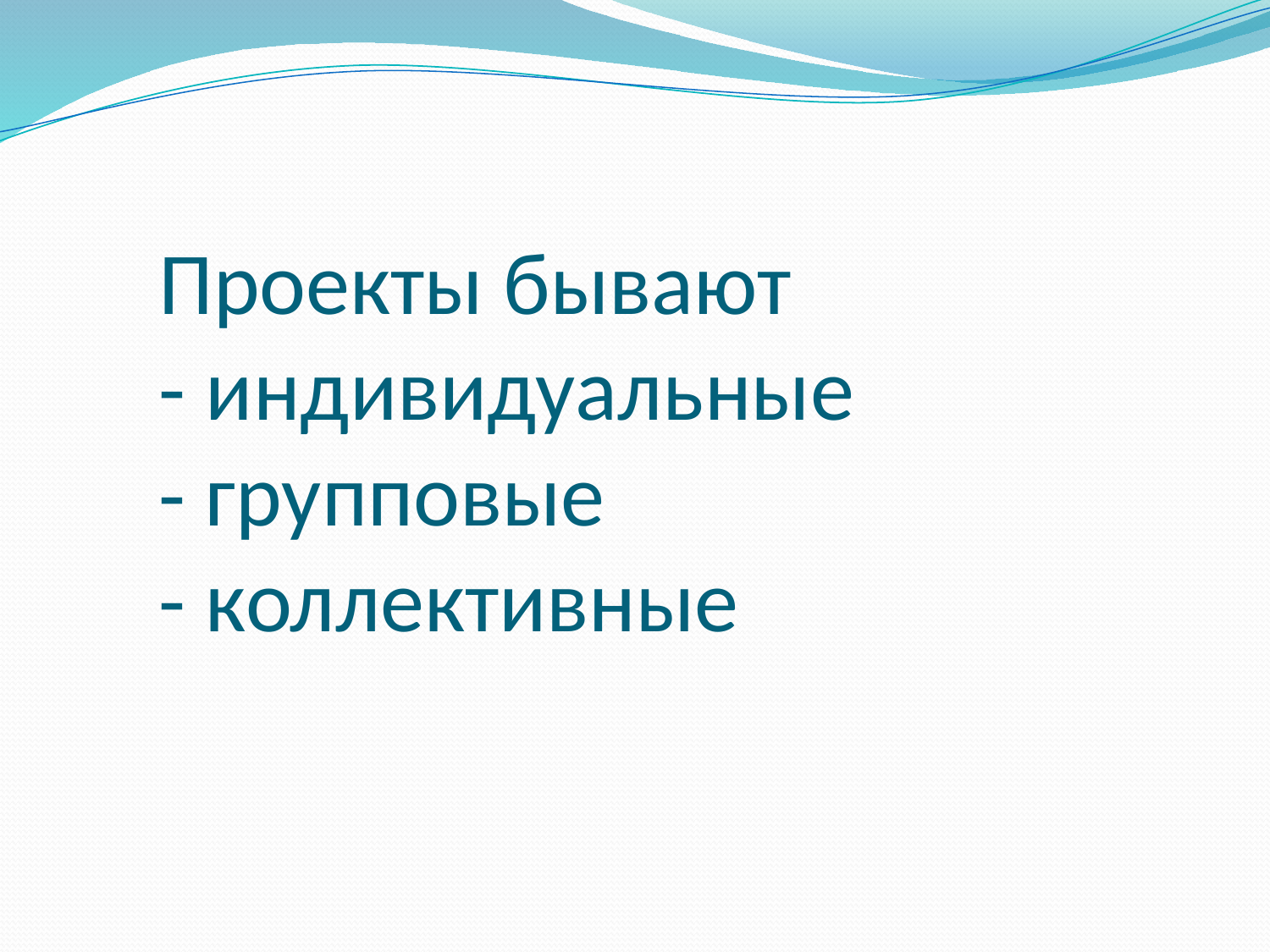

# Проекты бывают - индивидуальные - групповые - коллективные